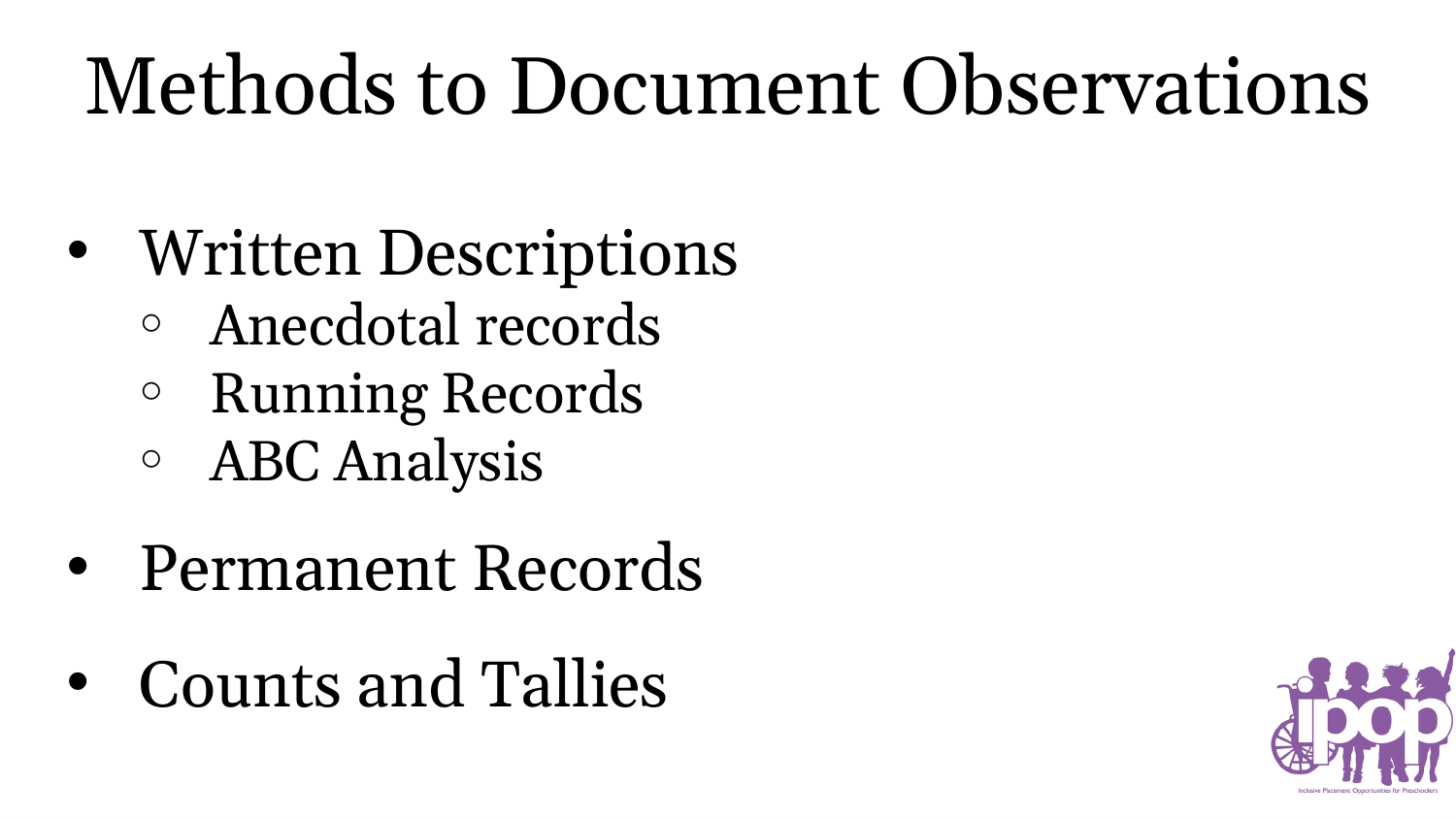

# Methods to Document Observations
Written Descriptions
Anecdotal records
Running Records
ABC Analysis

Permanent Records

Counts and Tallies